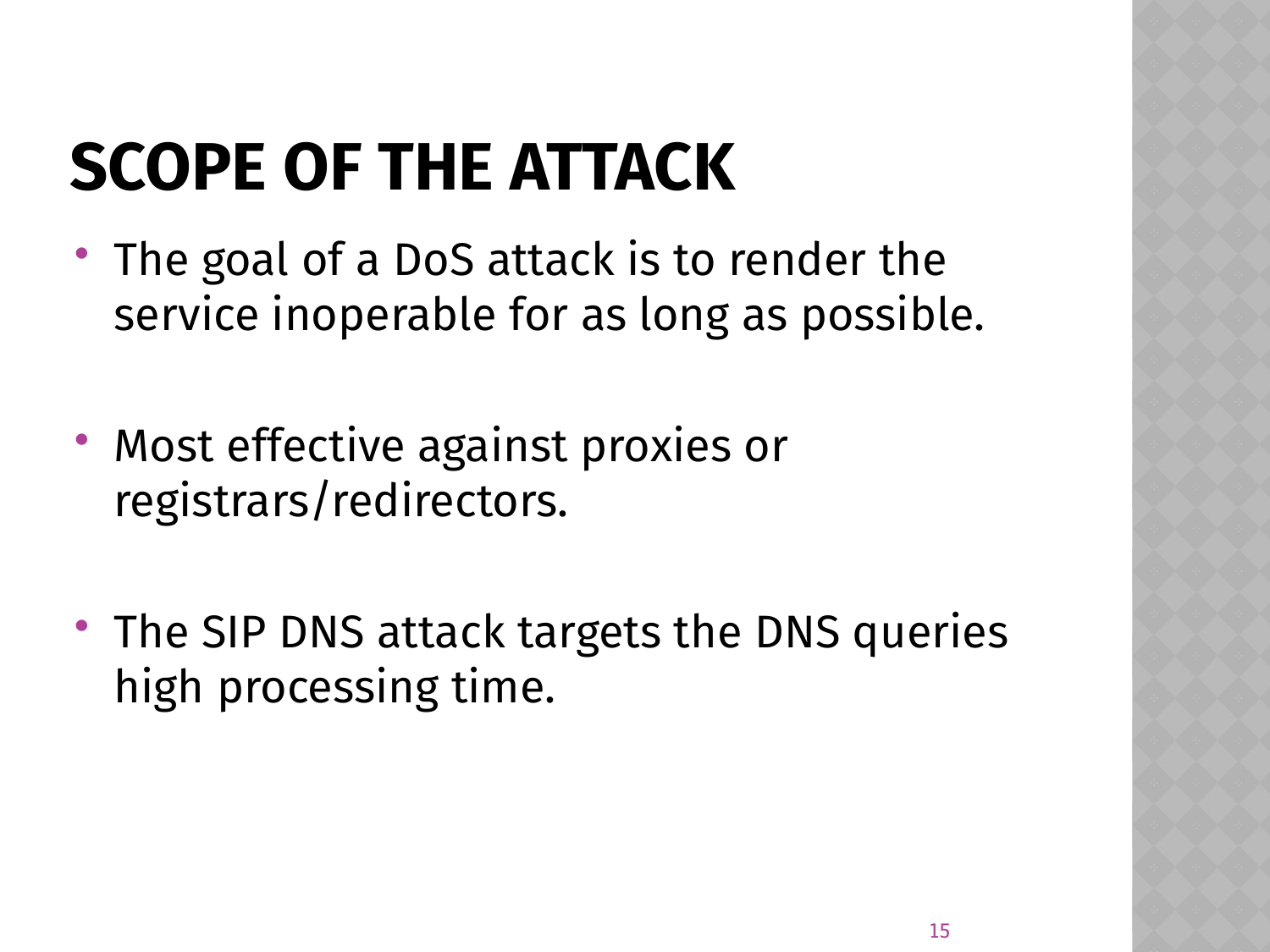

# Scope of The Attack
The goal of a DoS attack is to render the service inoperable for as long as possible.

Most effective against proxies or registrars/redirectors.

The SIP DNS attack targets the DNS queries high processing time.
15